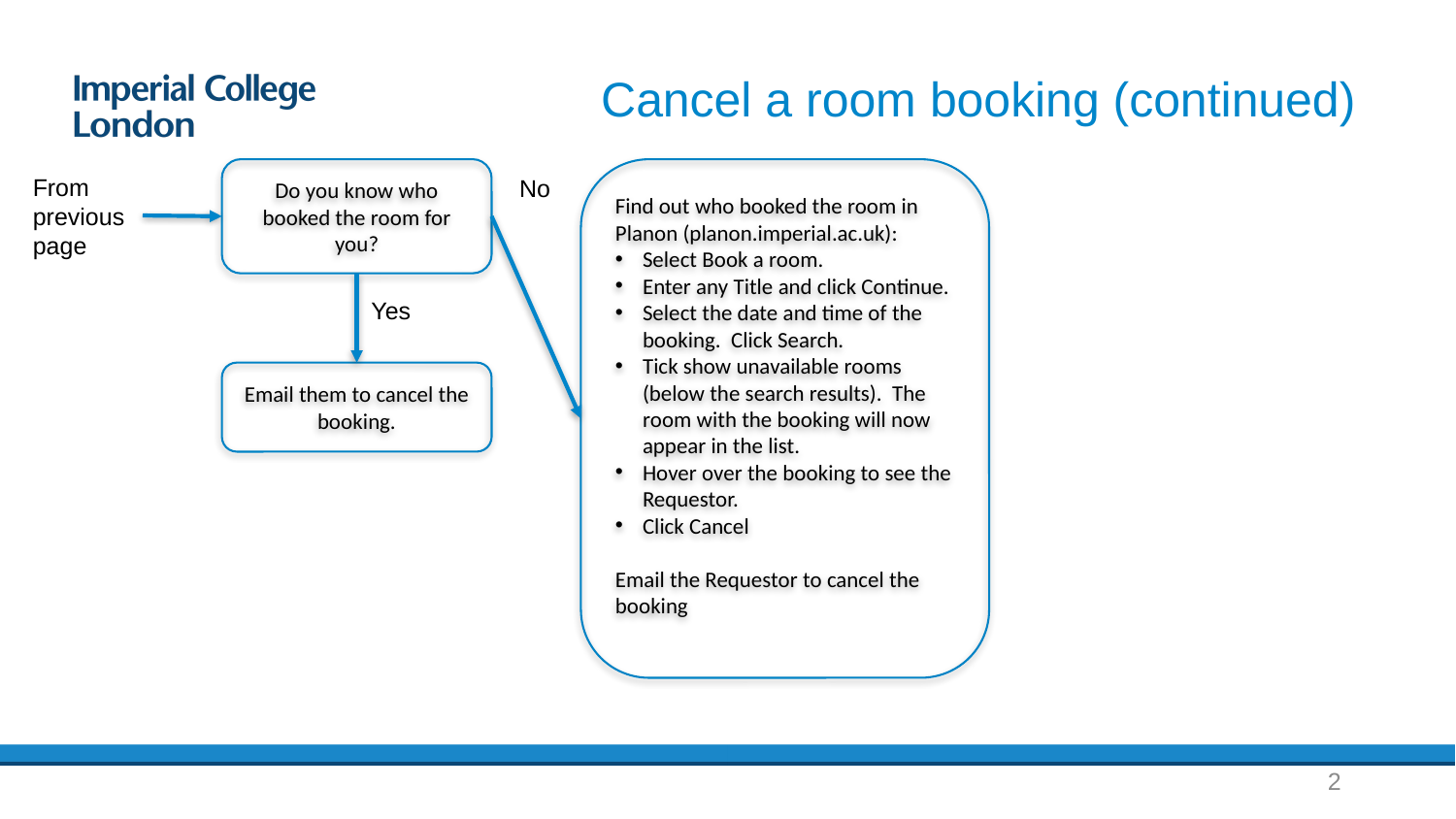

# Cancel a room booking (continued)
Do you know who booked the room for you?
Find out who booked the room in Planon (planon.imperial.ac.uk):
Select Book a room.
Enter any Title and click Continue.
Select the date and time of the booking.  Click Search.
Tick show unavailable rooms (below the search results).  The room with the booking will now appear in the list.
Hover over the booking to see the Requestor.
Click Cancel

Email the Requestor to cancel the booking

From previous page
No
Yes
Email them to cancel the booking.
2